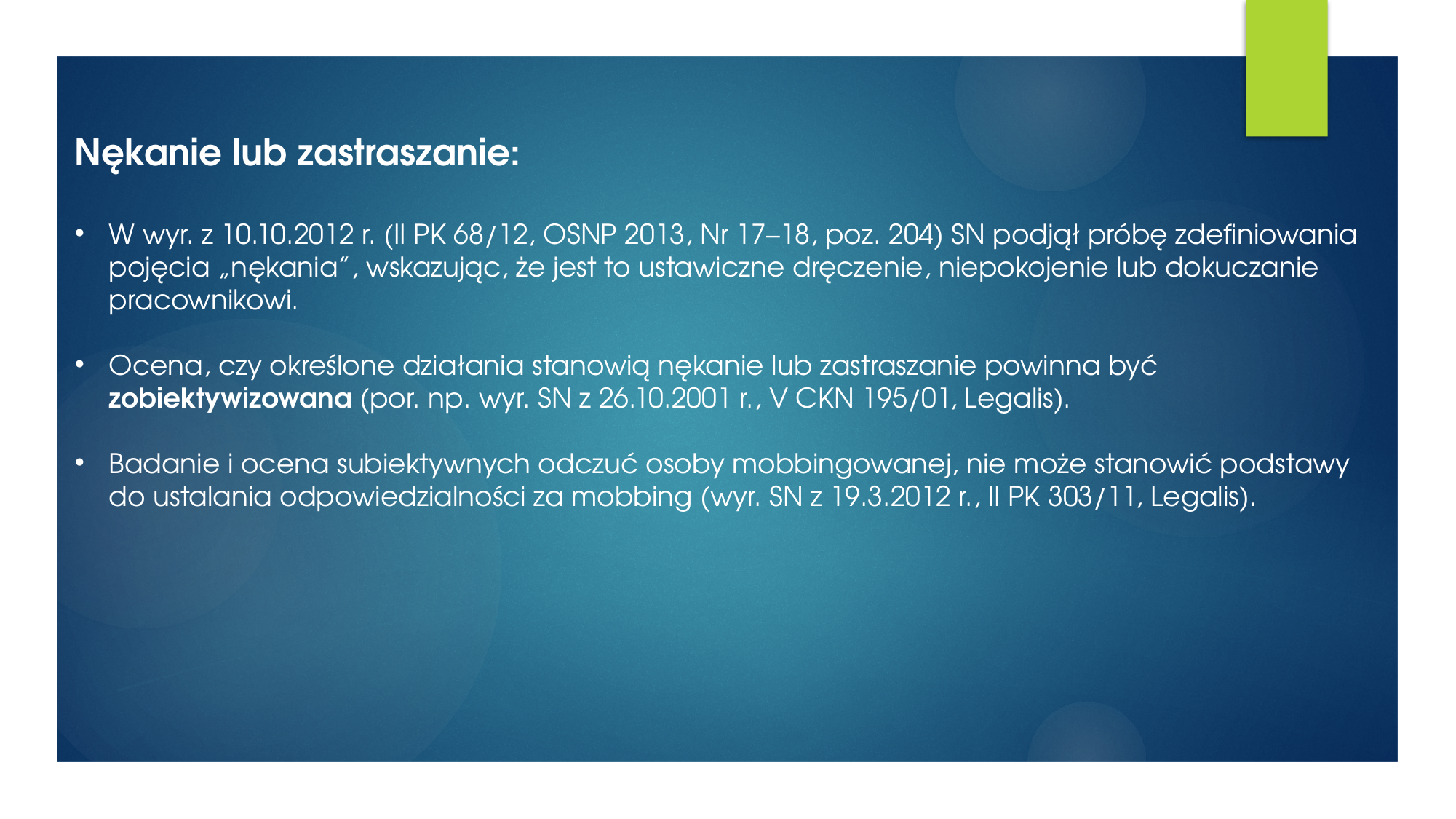

#
Nękanie lub zastraszanie:

W wyr. z 10.10.2012 r. (II PK 68/12, OSNP 2013, Nr 17–18, poz. 204) SN podjął próbę zdefiniowania pojęcia „nękania”, wskazując, że jest to ustawiczne dręczenie, niepokojenie lub dokuczanie pracownikowi.

Ocena, czy określone działania stanowią nękanie lub zastraszanie powinna być zobiektywizowana (por. np. wyr. SN z 26.10.2001 r., V CKN 195/01, Legalis).

Badanie i ocena subiektywnych odczuć osoby mobbingowanej, nie może stanowić podstawy do ustalania odpowiedzialności za mobbing (wyr. SN z 19.3.2012 r., II PK 303/11, Legalis).